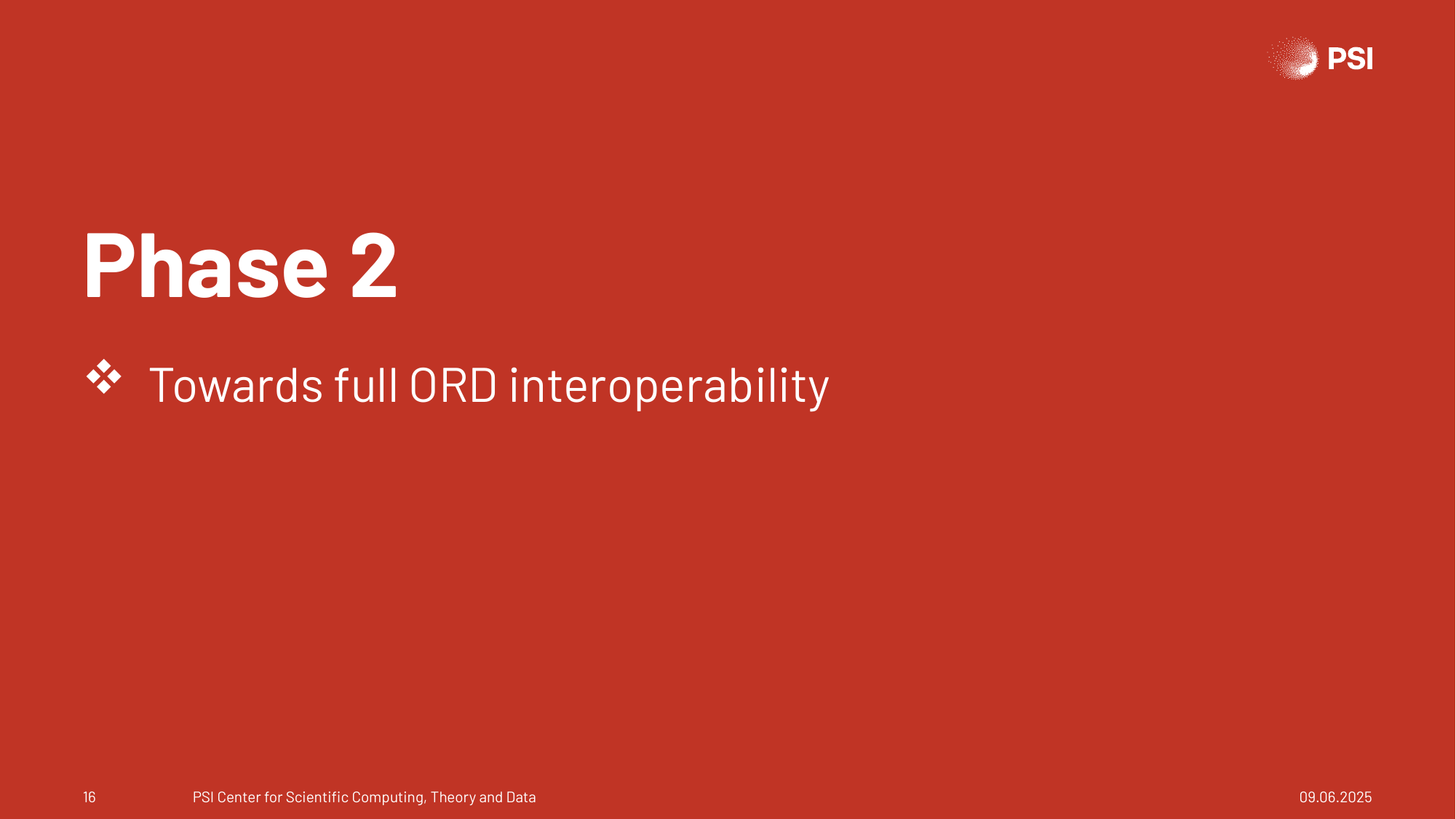

Phase 2
Towards full ORD interoperability

16
PSI Center for Scientific Computing, Theory and Data
09.06.2025